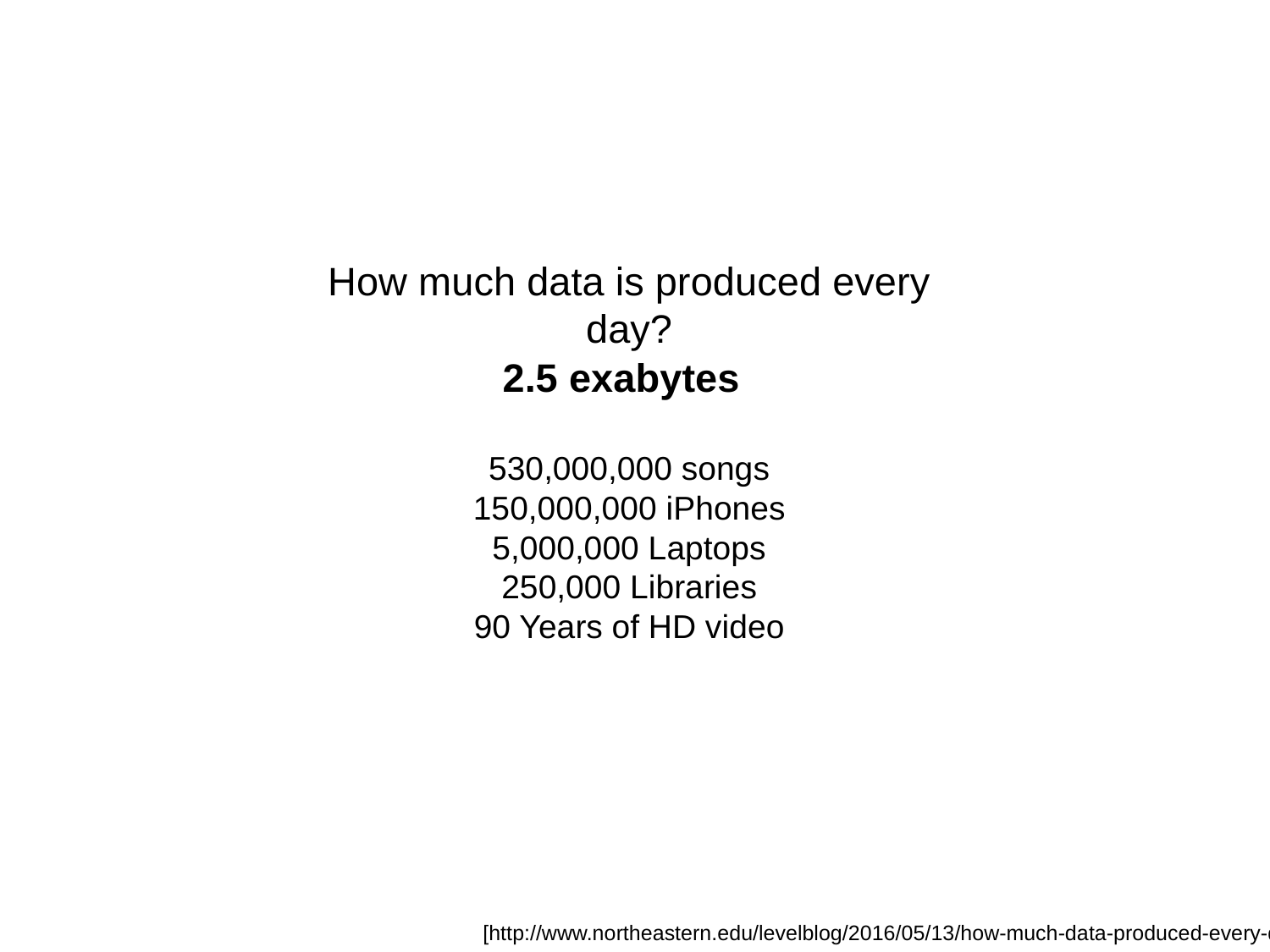

How much data is produced every day?
2.5 exabytes
530,000,000 songs
150,000,000 iPhones
5,000,000 Laptops
250,000 Libraries
90 Years of HD video
[http://www.northeastern.edu/levelblog/2016/05/13/how-much-data-produced-every-day/]